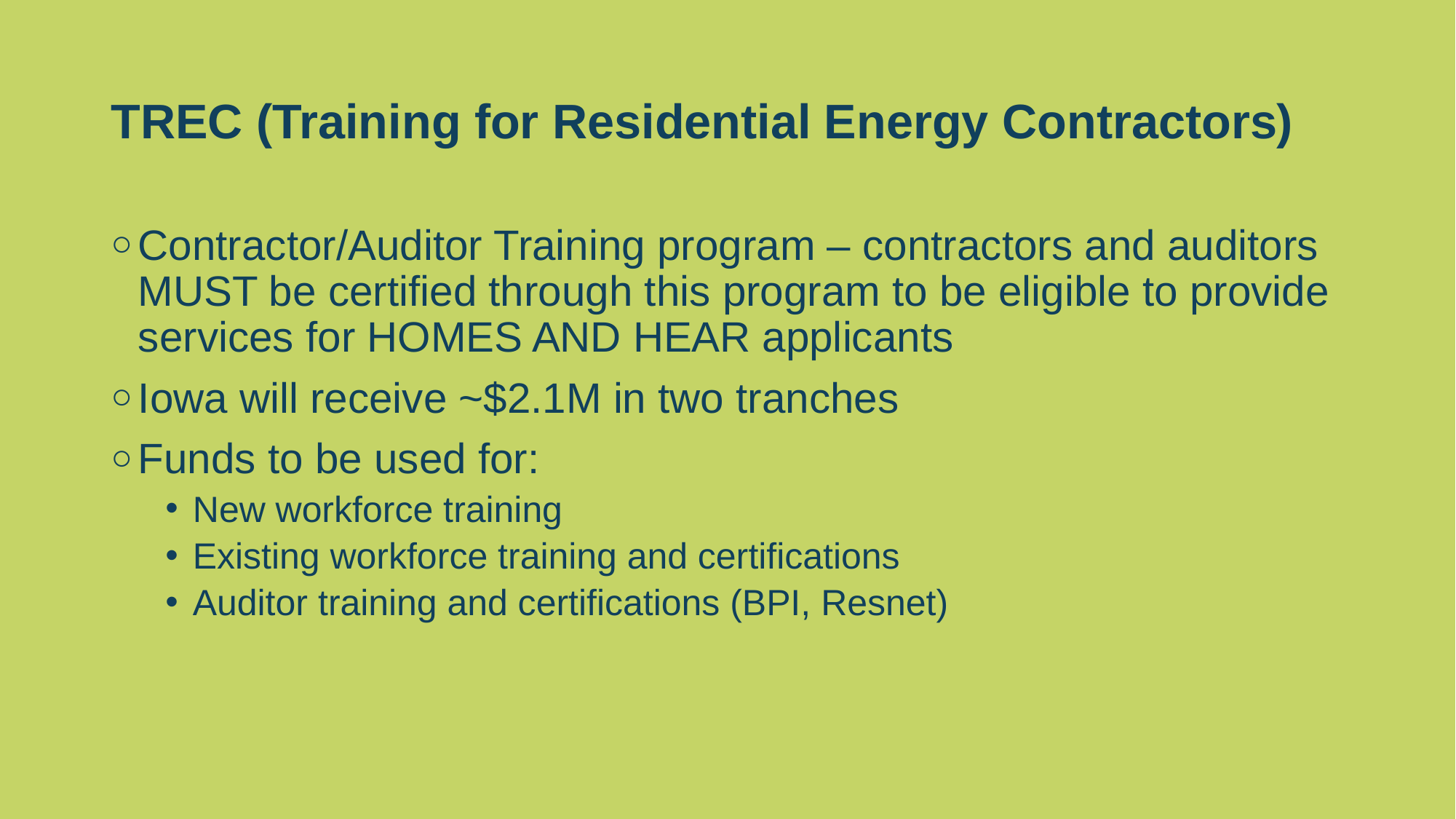

# TREC (Training for Residential Energy Contractors)
Contractor/Auditor Training program – contractors and auditors MUST be certified through this program to be eligible to provide services for HOMES AND HEAR applicants
Iowa will receive ~$2.1M in two tranches
Funds to be used for:
New workforce training
Existing workforce training and certifications
Auditor training and certifications (BPI, Resnet)